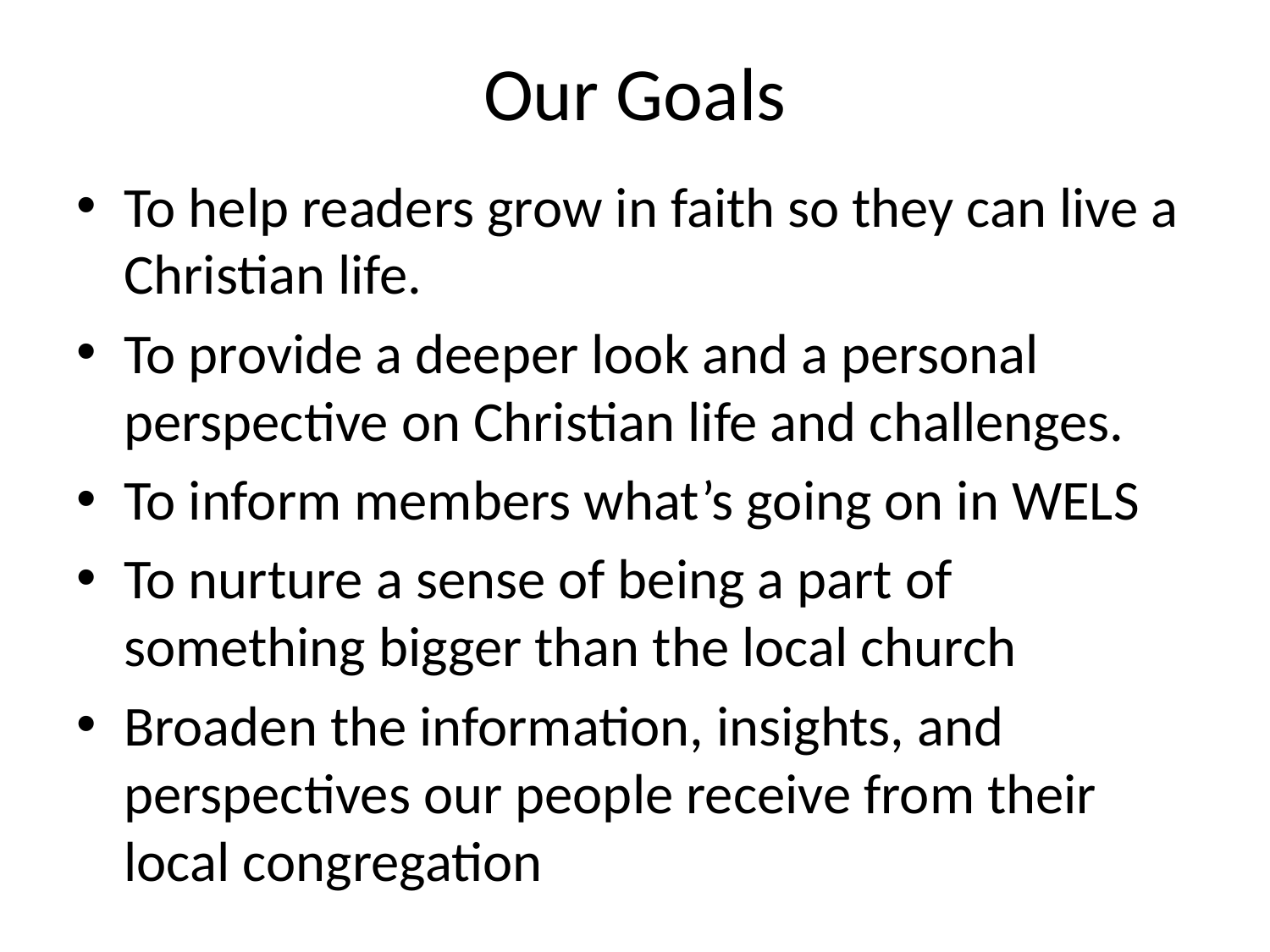

# Our Goals
To help readers grow in faith so they can live a Christian life.
To provide a deeper look and a personal perspective on Christian life and challenges.
To inform members what’s going on in WELS
To nurture a sense of being a part of something bigger than the local church
Broaden the information, insights, and perspectives our people receive from their local congregation